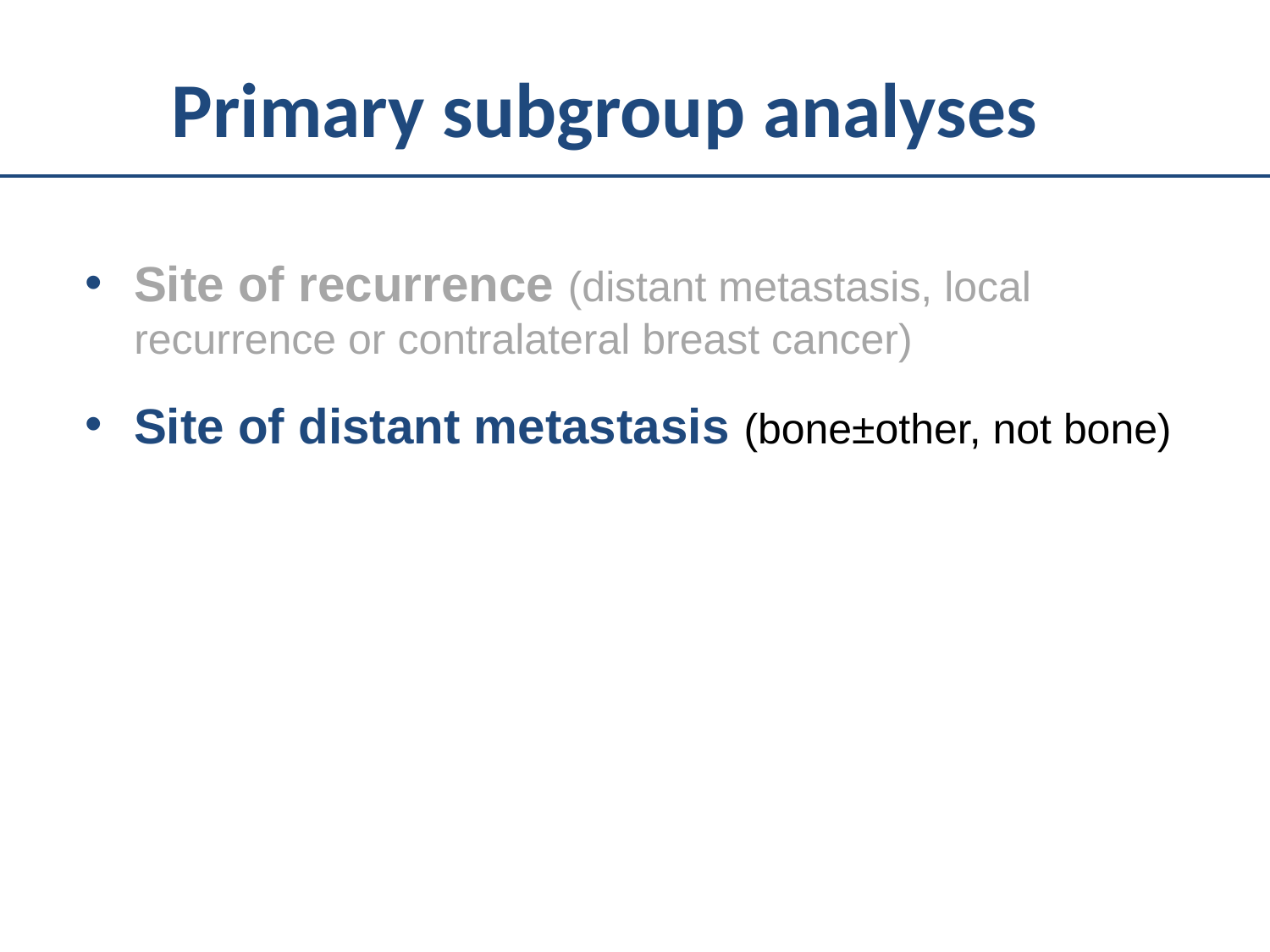

# Primary subgroup analyses
Site of recurrence (distant metastasis, local recurrence or contralateral breast cancer)
Site of distant metastasis (bone±other, not bone)